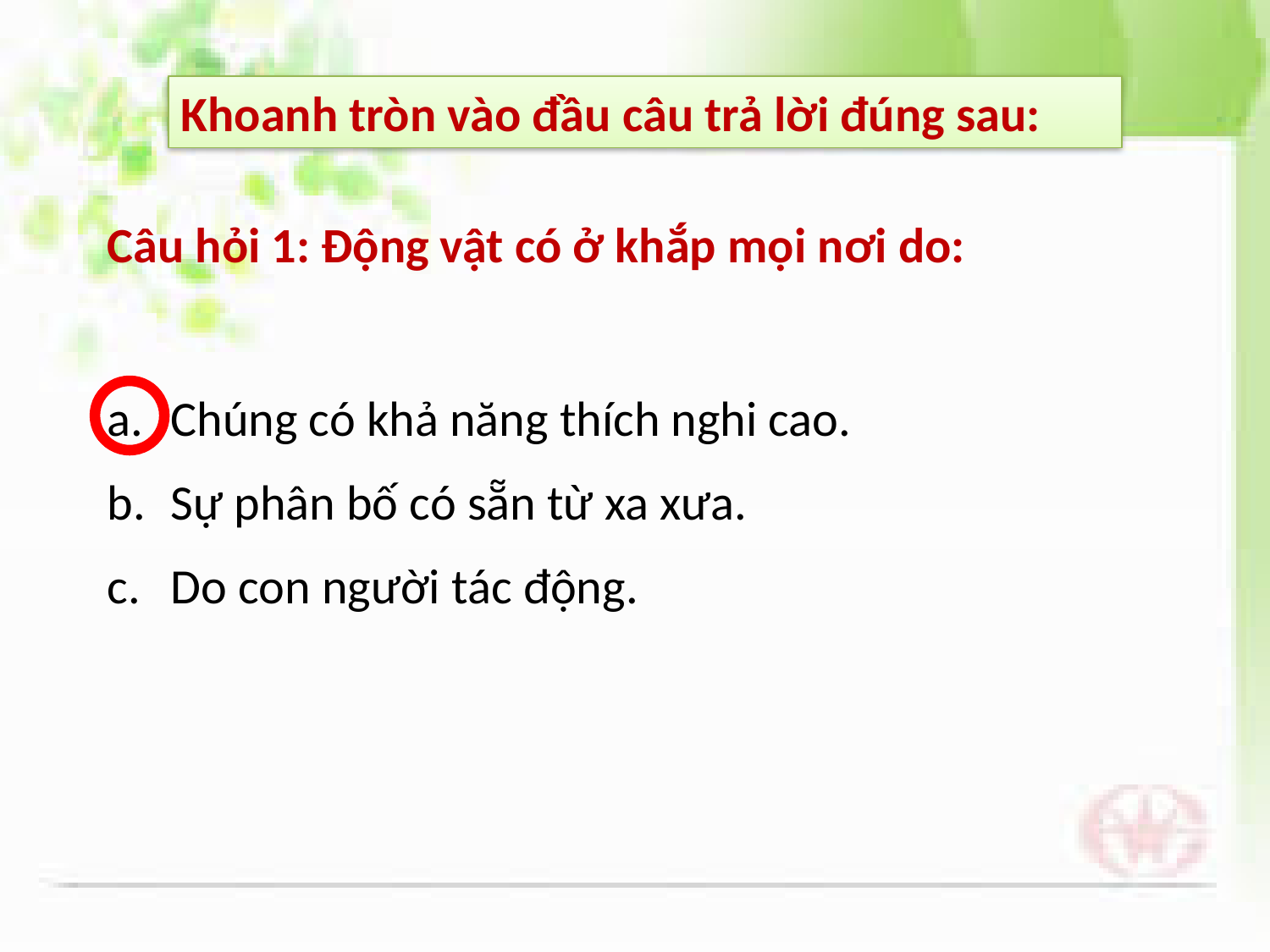

Khoanh tròn vào đầu câu trả lời đúng sau:

Câu hỏi 1: Động vật có ở khắp mọi nơi do:
Chúng có khả năng thích nghi cao.
Sự phân bố có sẵn từ xa xưa.
Do con người tác động.